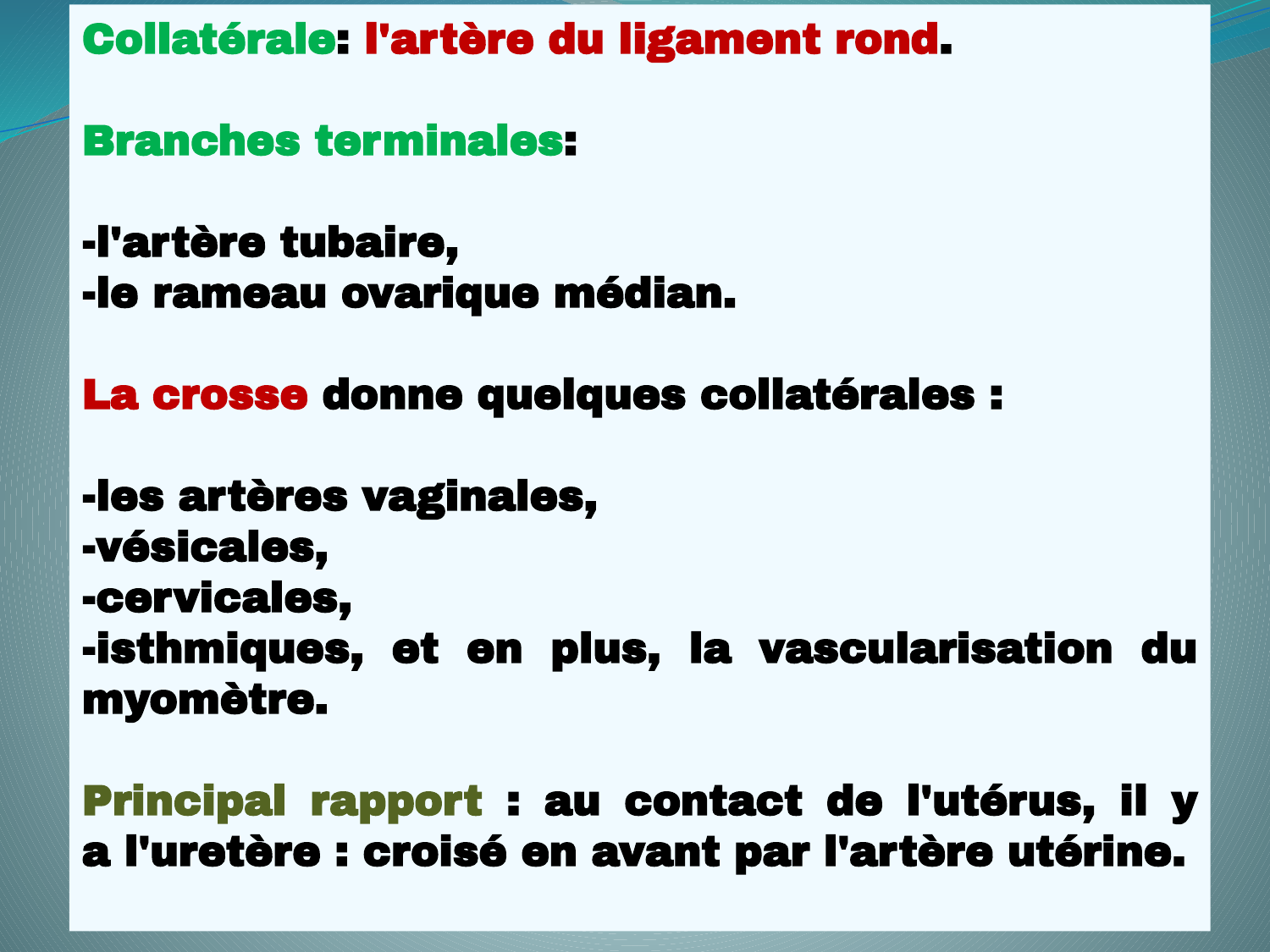

Collatérale: l'artère du ligament rond.

Branches terminales:

-l'artère tubaire,
-le rameau ovarique médian.

La crosse donne quelques collatérales :

-les artères vaginales,
-vésicales,
-cervicales,
-isthmiques, et en plus, la vascularisation du myomètre.

Principal rapport : au contact de l'utérus, il y a l'uretère : croisé en avant par l'artère utérine.